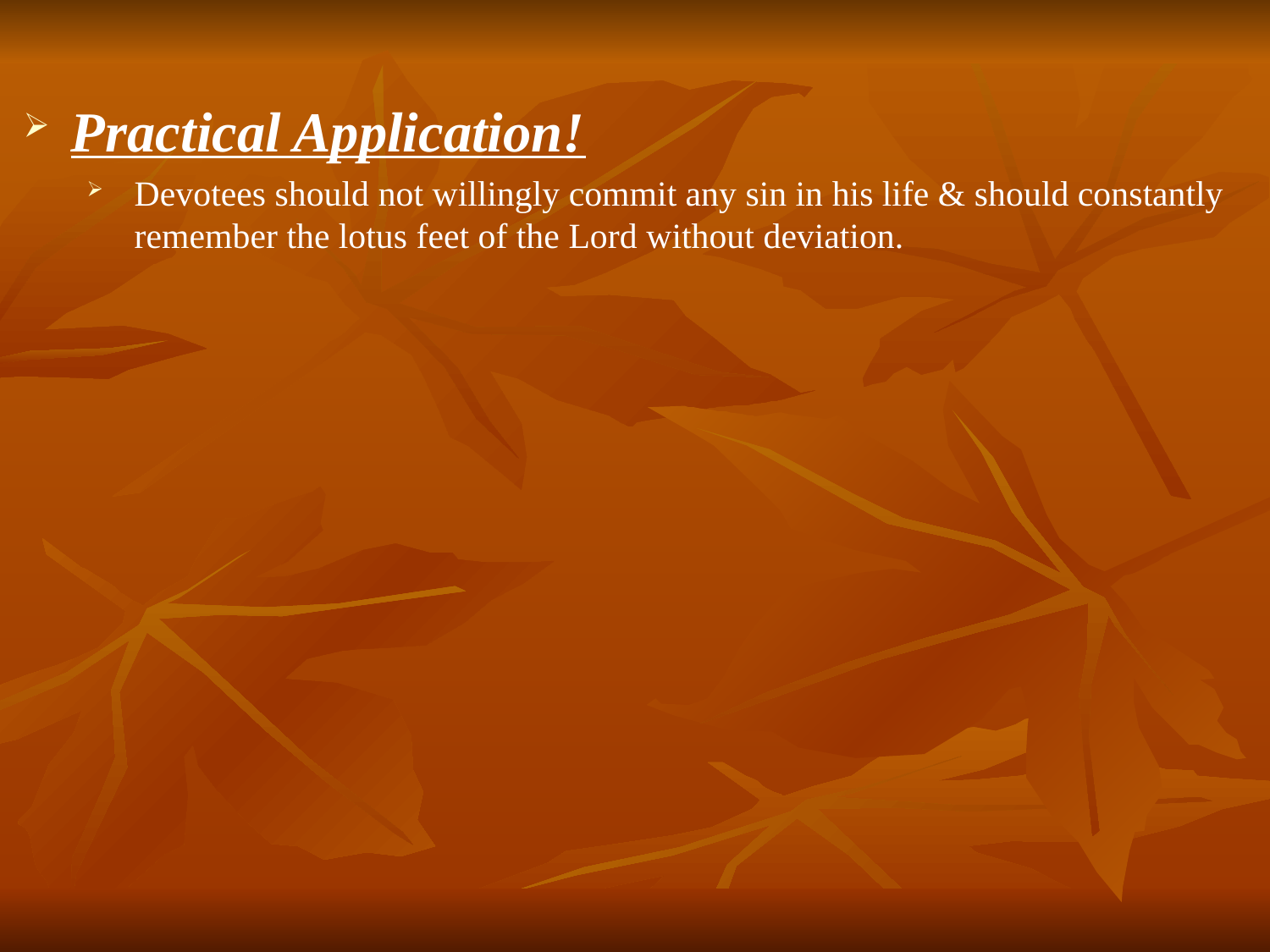

# Practical Application!
Devotees should not willingly commit any sin in his life & should constantly remember the lotus feet of the Lord without deviation.